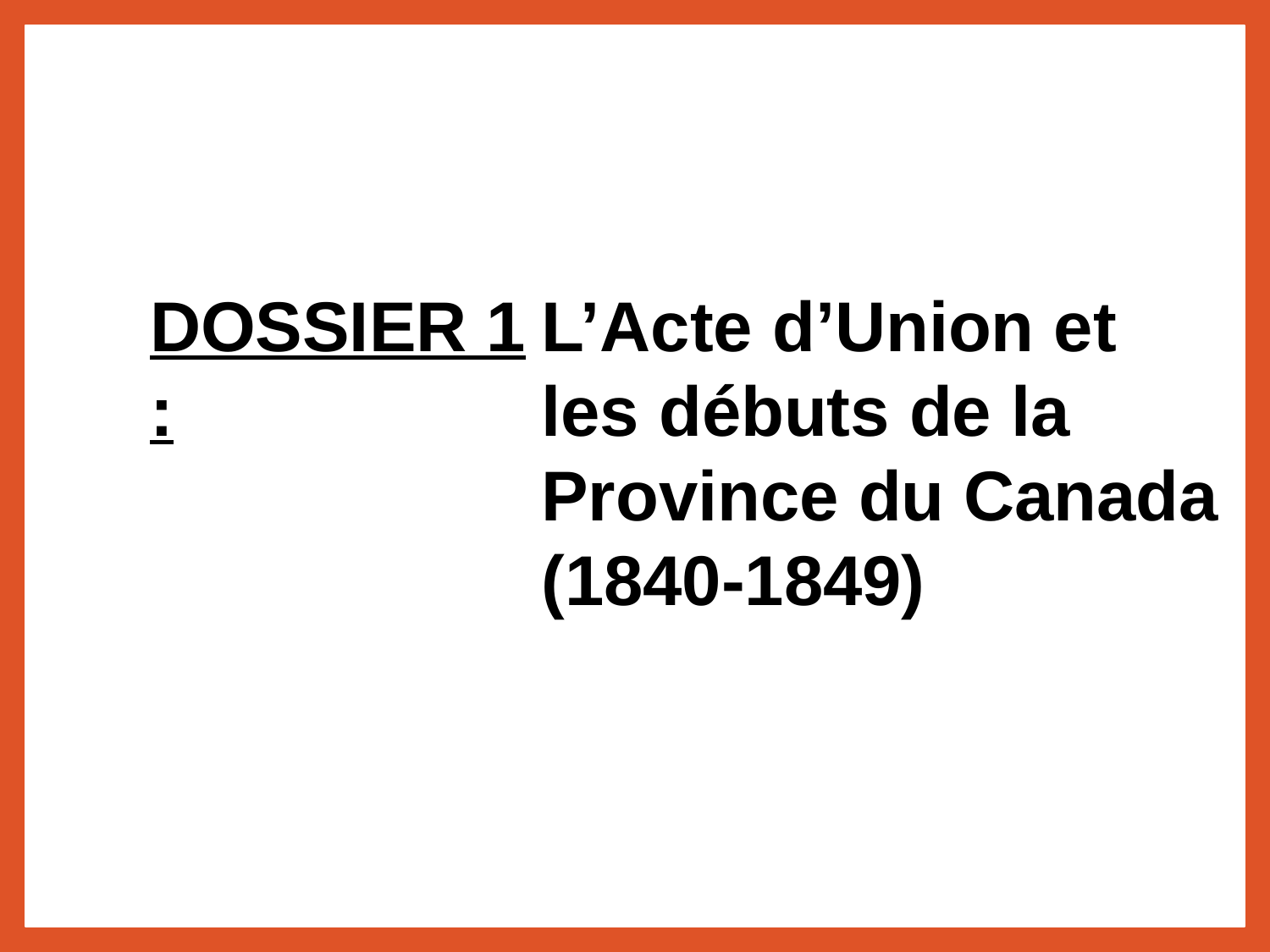

DOSSIER 1 :
L’Acte d’Union et les débuts de la Province du Canada
(1840-1849)